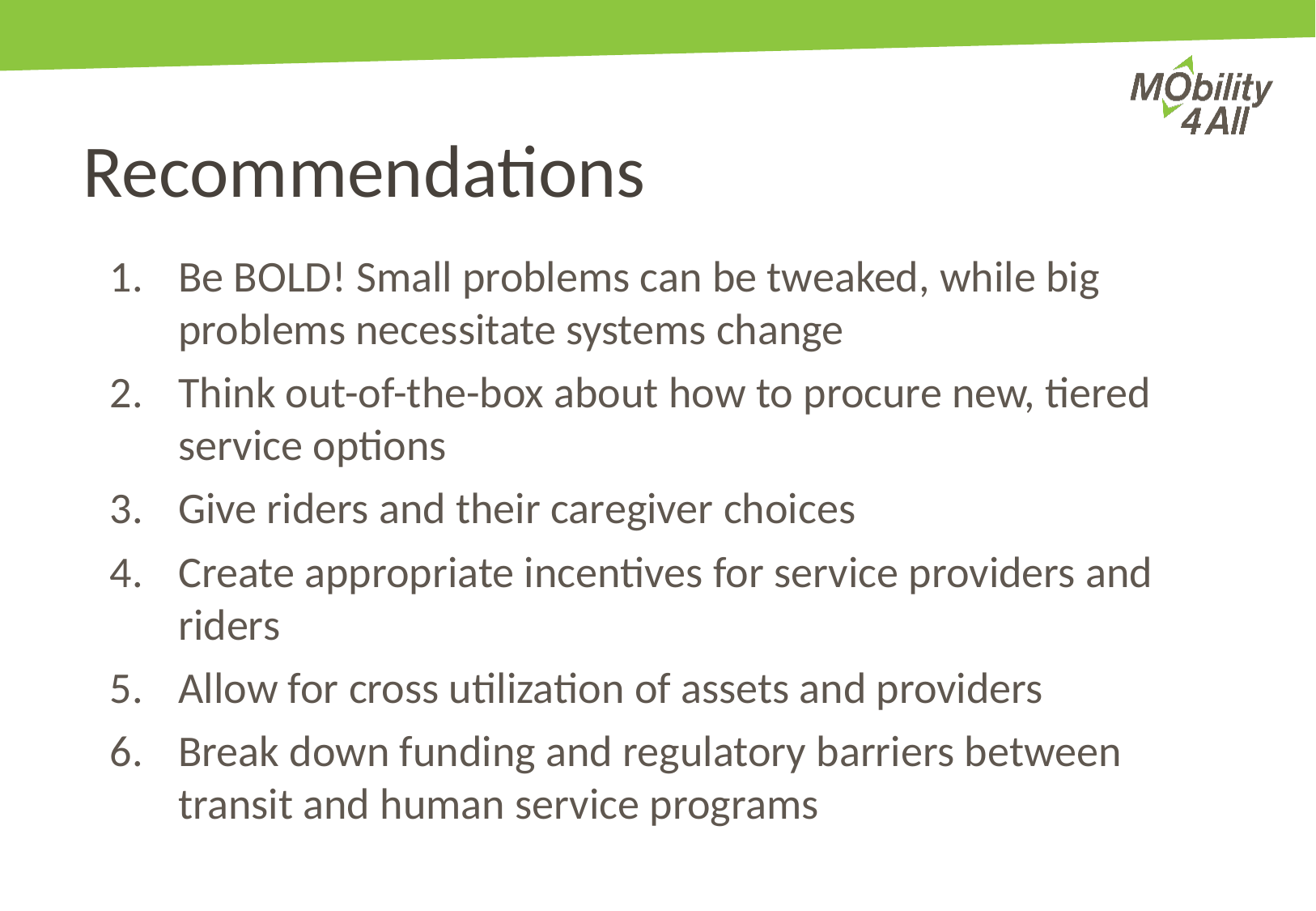

# Recommendations
Be BOLD! Small problems can be tweaked, while big problems necessitate systems change
Think out-of-the-box about how to procure new, tiered service options
Give riders and their caregiver choices
Create appropriate incentives for service providers and riders
Allow for cross utilization of assets and providers
Break down funding and regulatory barriers between transit and human service programs